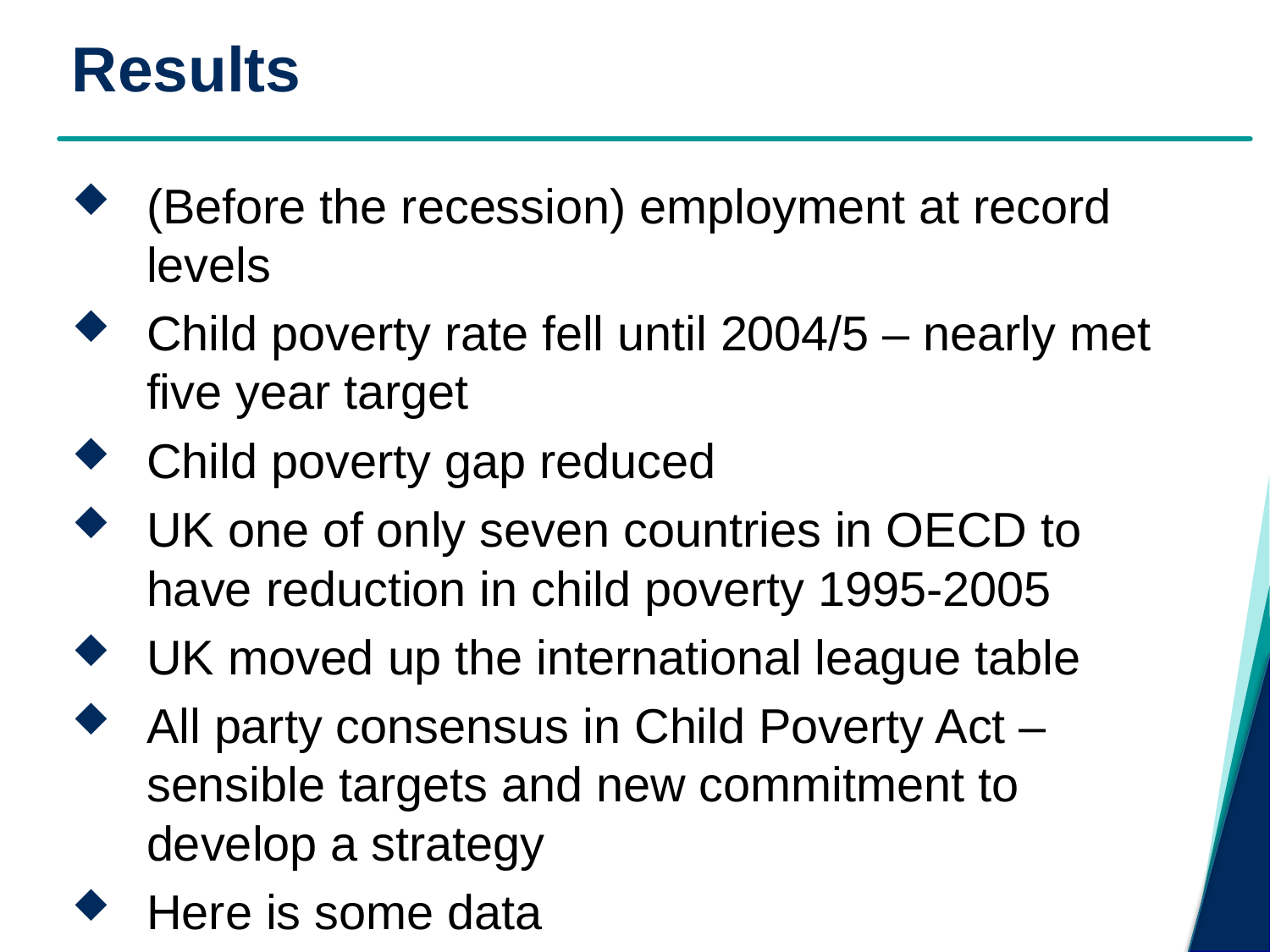

# Results
(Before the recession) employment at record levels
Child poverty rate fell until 2004/5 – nearly met five year target
Child poverty gap reduced
UK one of only seven countries in OECD to have reduction in child poverty 1995-2005
UK moved up the international league table
All party consensus in Child Poverty Act – sensible targets and new commitment to develop a strategy
Here is some data